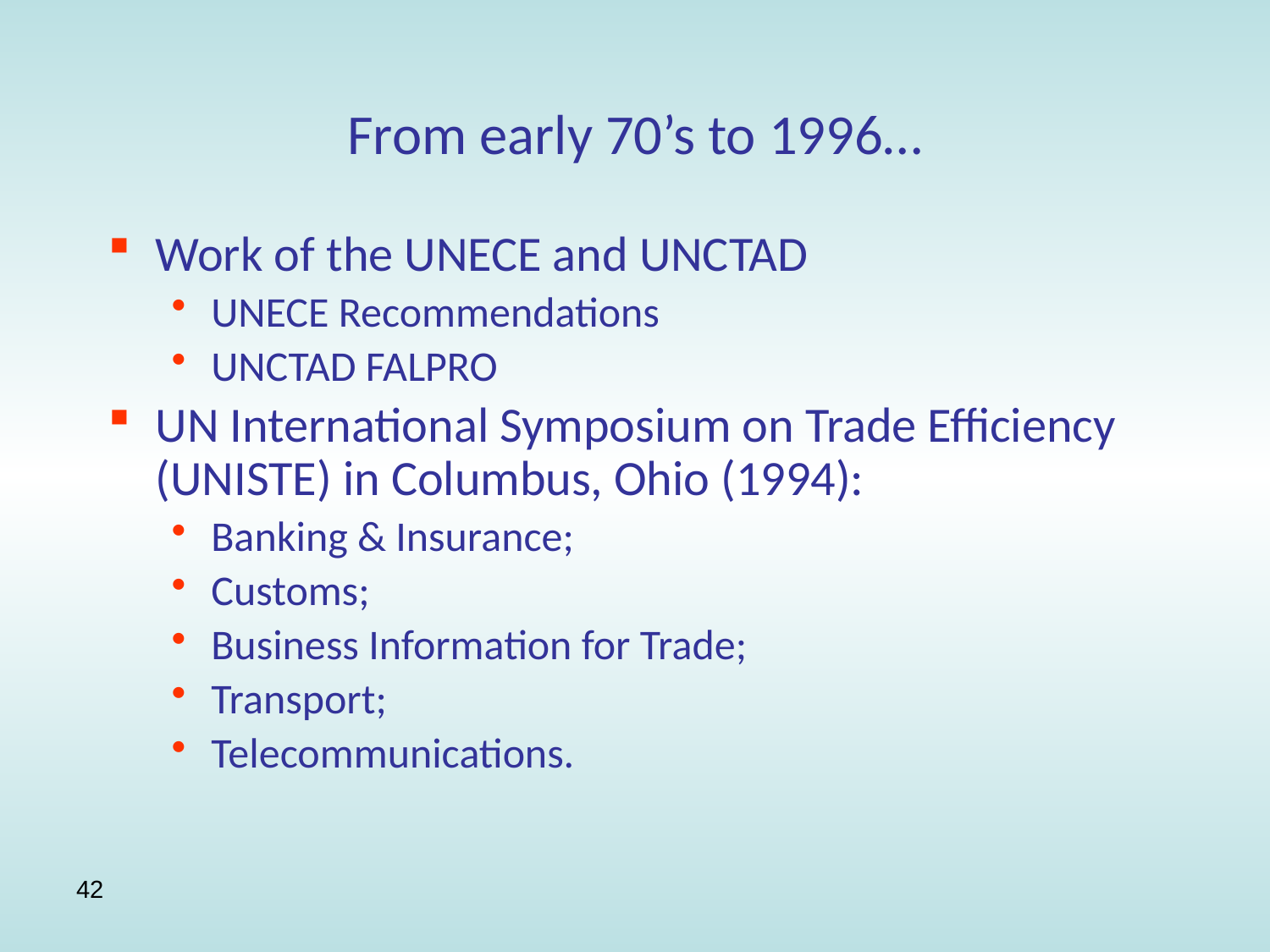

# From early 70’s to 1996…
Work of the UNECE and UNCTAD
UNECE Recommendations
UNCTAD FALPRO
UN International Symposium on Trade Efficiency (UNISTE) in Columbus, Ohio (1994):
Banking & Insurance;
Customs;
Business Information for Trade;
Transport;
Telecommunications.

42